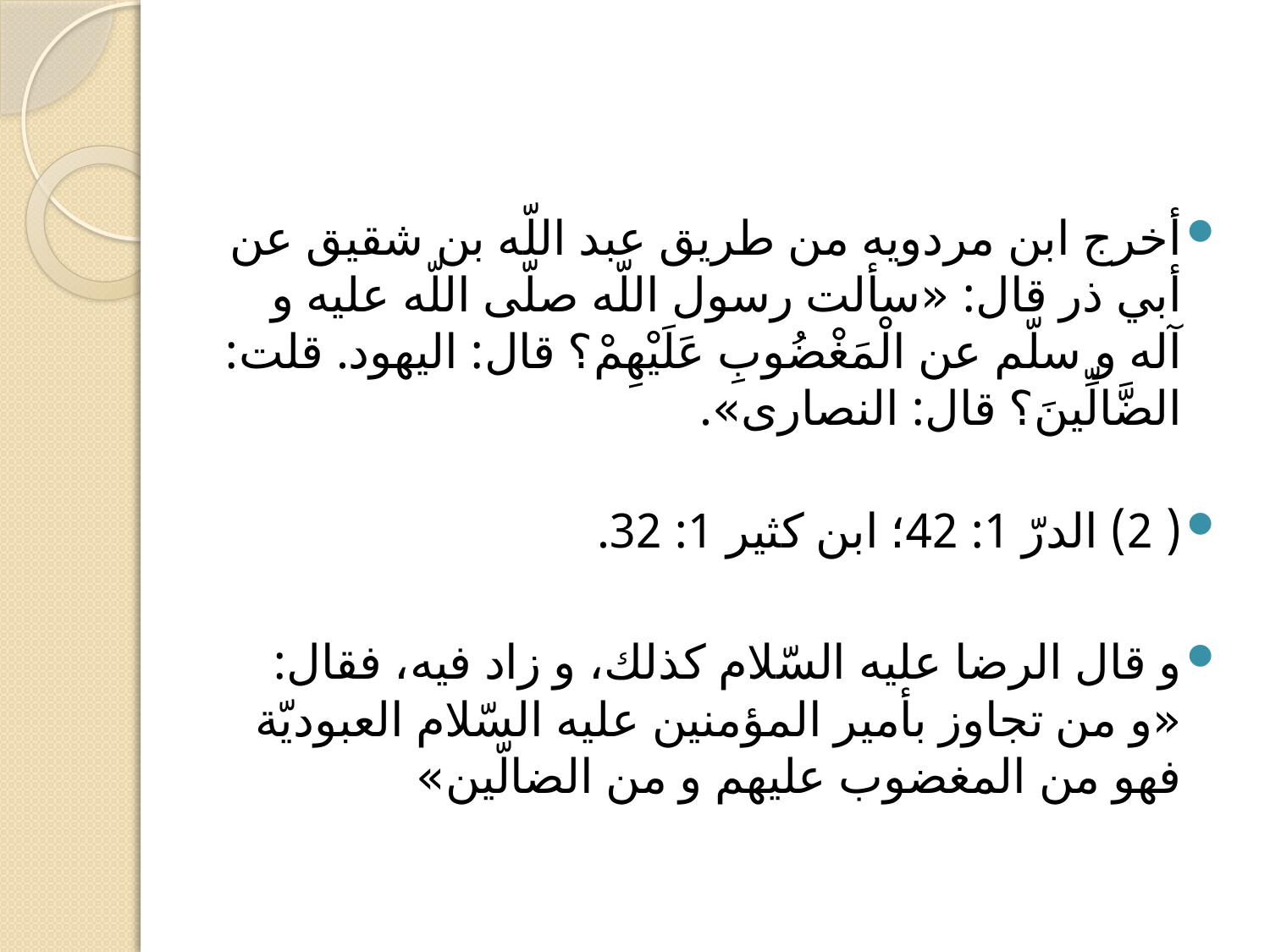

#
أخرج ابن مردويه من طريق عبد اللّه بن شقيق عن أبي ذر قال: «سألت رسول اللّه صلّى اللّه عليه و آله و سلّم عن‏ الْمَغْضُوبِ عَلَيْهِمْ؟ قال: اليهود. قلت: الضَّالِّينَ؟ قال: النصارى».
( 2) الدرّ 1: 42؛ ابن كثير 1: 32.

و قال الرضا عليه السّلام كذلك، و زاد فيه، فقال: «و من تجاوز بأمير المؤمنين عليه السّلام العبوديّة فهو من المغضوب عليهم و من الضالّين»